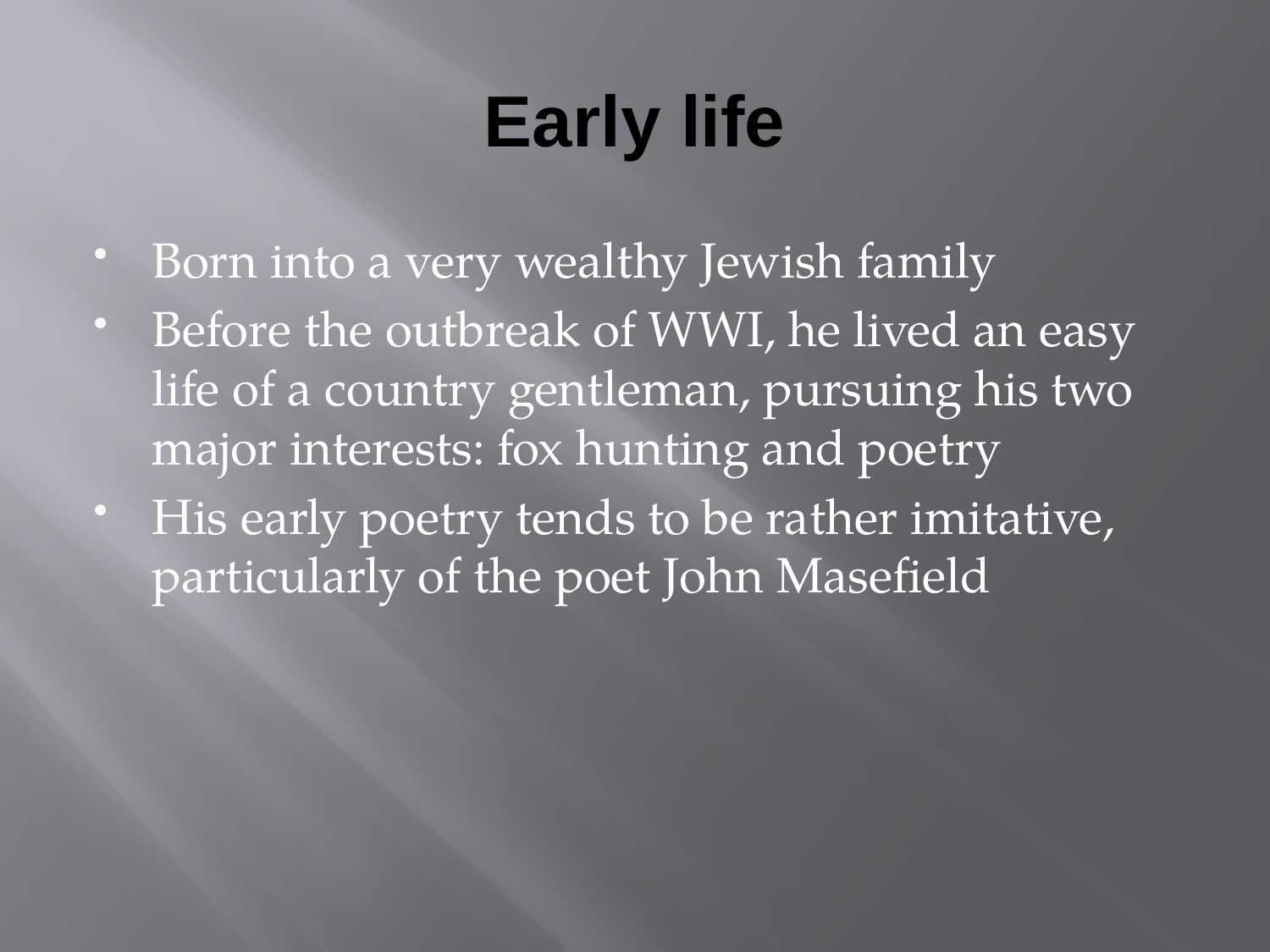

# Early life
Born into a very wealthy Jewish family
Before the outbreak of WWI, he lived an easy life of a country gentleman, pursuing his two major interests: fox hunting and poetry
His early poetry tends to be rather imitative, particularly of the poet John Masefield